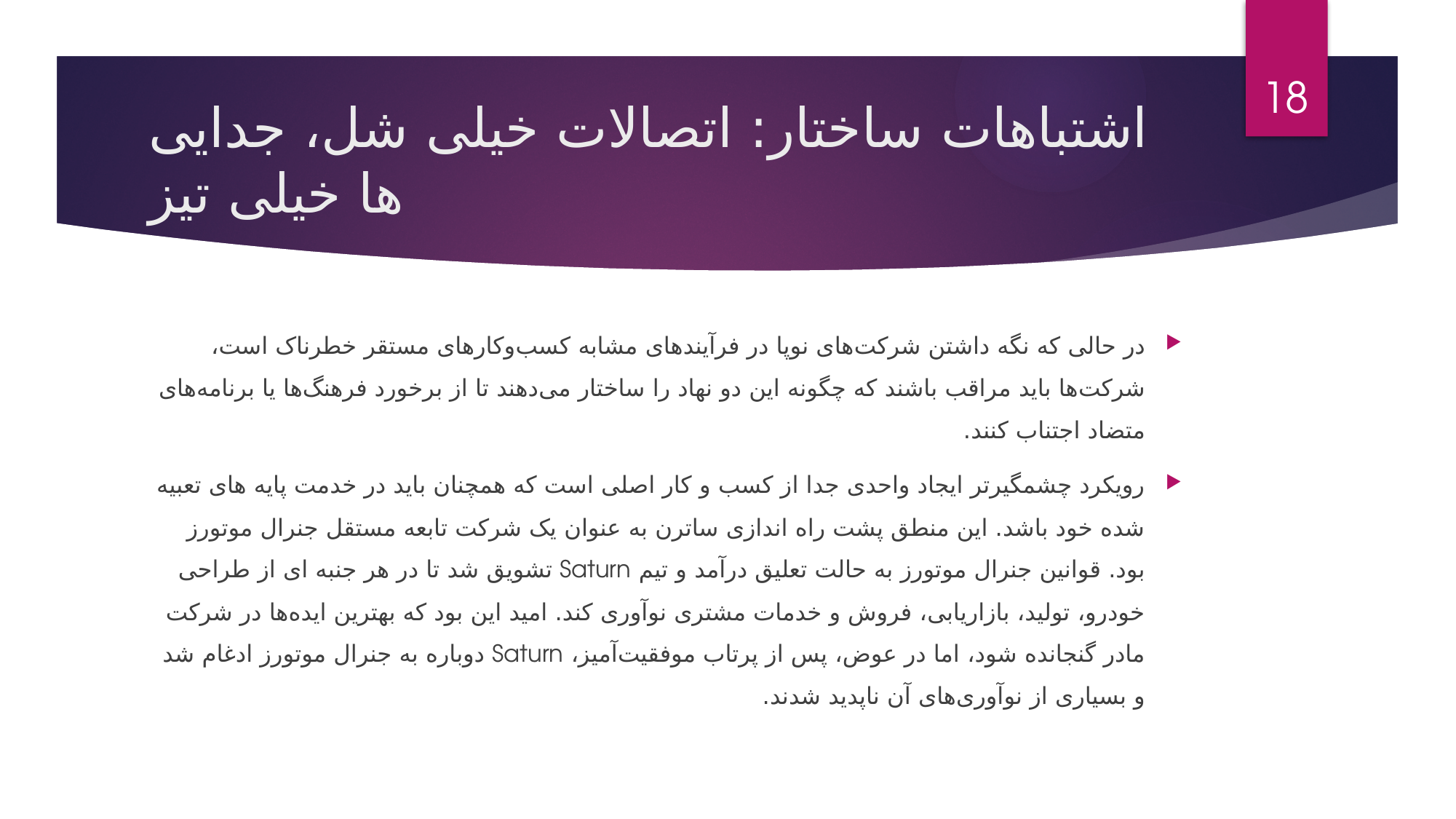

18
# اشتباهات ساختار: اتصالات خیلی شل، جدایی ها خیلی تیز
در حالی که نگه داشتن شرکت‌های نوپا در فرآیندهای مشابه کسب‌وکارهای مستقر خطرناک است، شرکت‌ها باید مراقب باشند که چگونه این دو نهاد را ساختار می‌دهند تا از برخورد فرهنگ‌ها یا برنامه‌های متضاد اجتناب کنند.
رویکرد چشمگیرتر ایجاد واحدی جدا از کسب و کار اصلی است که همچنان باید در خدمت پایه های تعبیه شده خود باشد. این منطق پشت راه اندازی ساترن به عنوان یک شرکت تابعه مستقل جنرال موتورز بود. قوانین جنرال موتورز به حالت تعلیق درآمد و تیم Saturn تشویق شد تا در هر جنبه ای از طراحی خودرو، تولید، بازاریابی، فروش و خدمات مشتری نوآوری کند. امید این بود که بهترین ایده‌ها در شرکت مادر گنجانده شود، اما در عوض، پس از پرتاب موفقیت‌آمیز، Saturn دوباره به جنرال موتورز ادغام شد و بسیاری از نوآوری‌های آن ناپدید شدند.